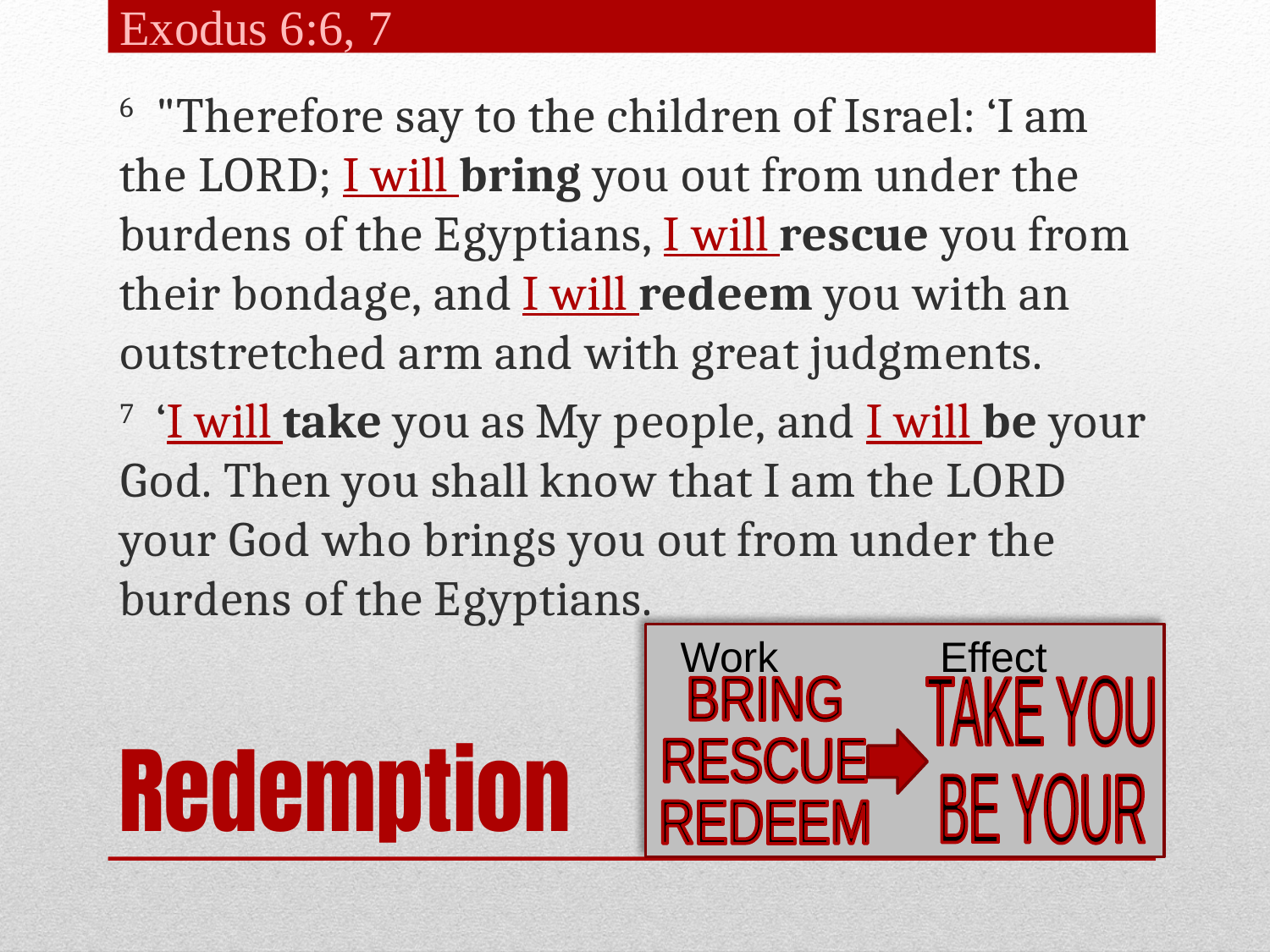

Exodus 6:6, 7
6  "Therefore say to the children of Israel: ‘I am the LORD; I will bring you out from under the burdens of the Egyptians, I will rescue you from their bondage, and I will redeem you with an outstretched arm and with great judgments.
7  ‘I will take you as My people, and I will be your God. Then you shall know that I am the LORD your God who brings you out from under the burdens of the Egyptians.
Effect

Work
BRING
RESCUE
REDEEM
TAKE YOU
BE YOUR

# Redemption